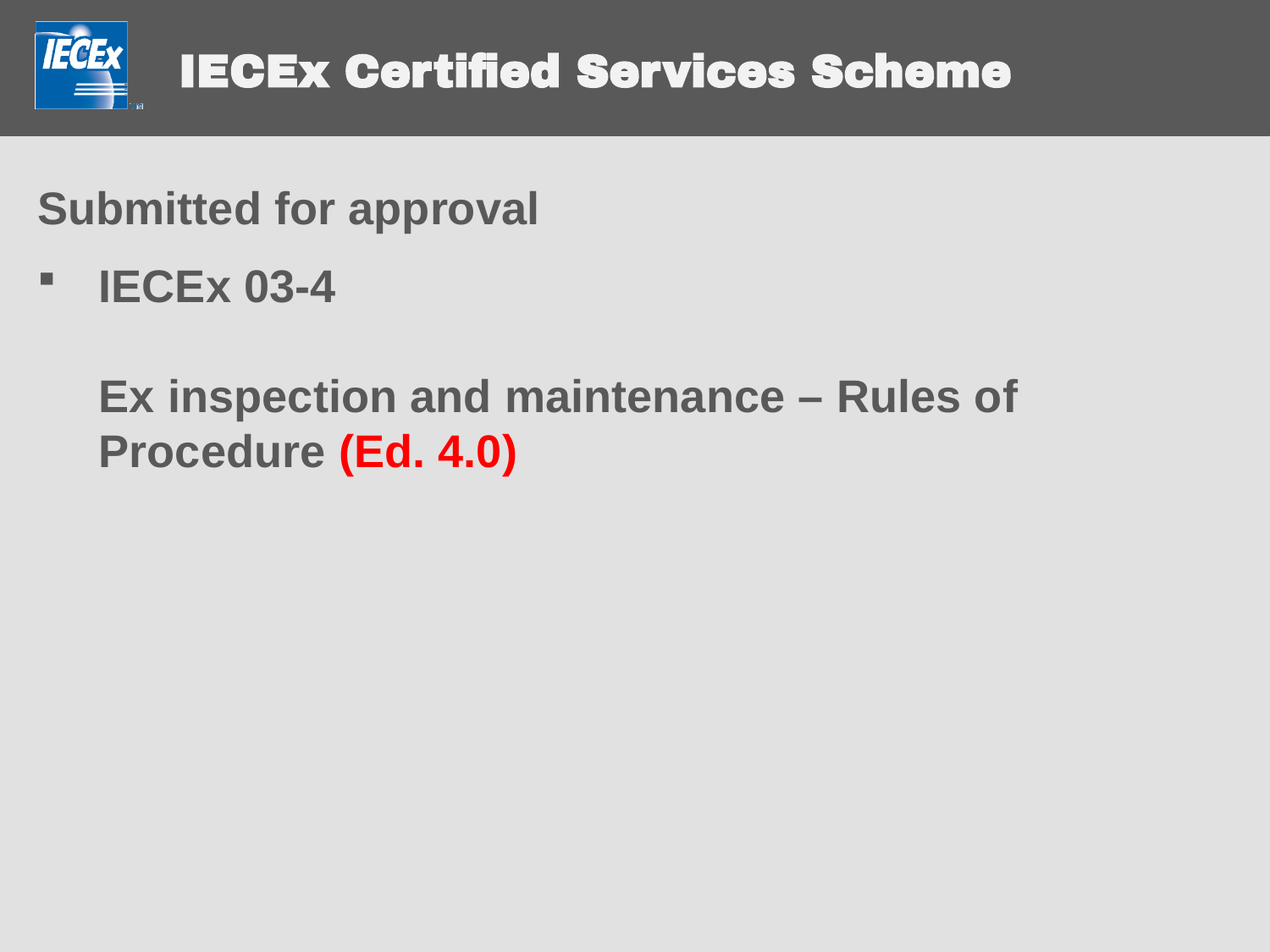

# IECEx Certified Services Scheme
Submitted for approval
IECEx 03-4
Ex inspection and maintenance – Rules of Procedure (Ed. 4.0)